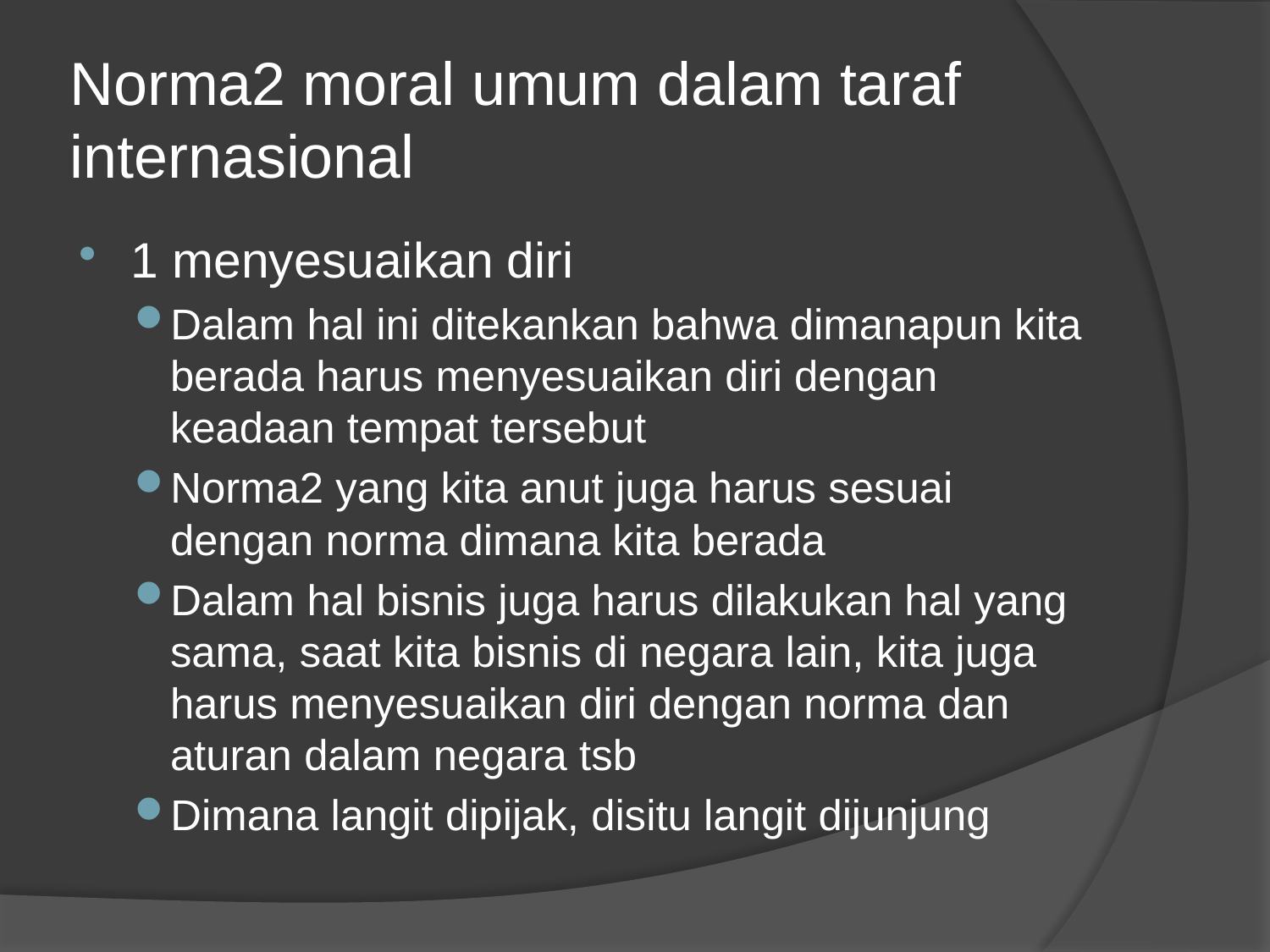

# Norma2 moral umum dalam taraf internasional
1 menyesuaikan diri
Dalam hal ini ditekankan bahwa dimanapun kita berada harus menyesuaikan diri dengan keadaan tempat tersebut
Norma2 yang kita anut juga harus sesuai dengan norma dimana kita berada
Dalam hal bisnis juga harus dilakukan hal yang sama, saat kita bisnis di negara lain, kita juga harus menyesuaikan diri dengan norma dan aturan dalam negara tsb
Dimana langit dipijak, disitu langit dijunjung